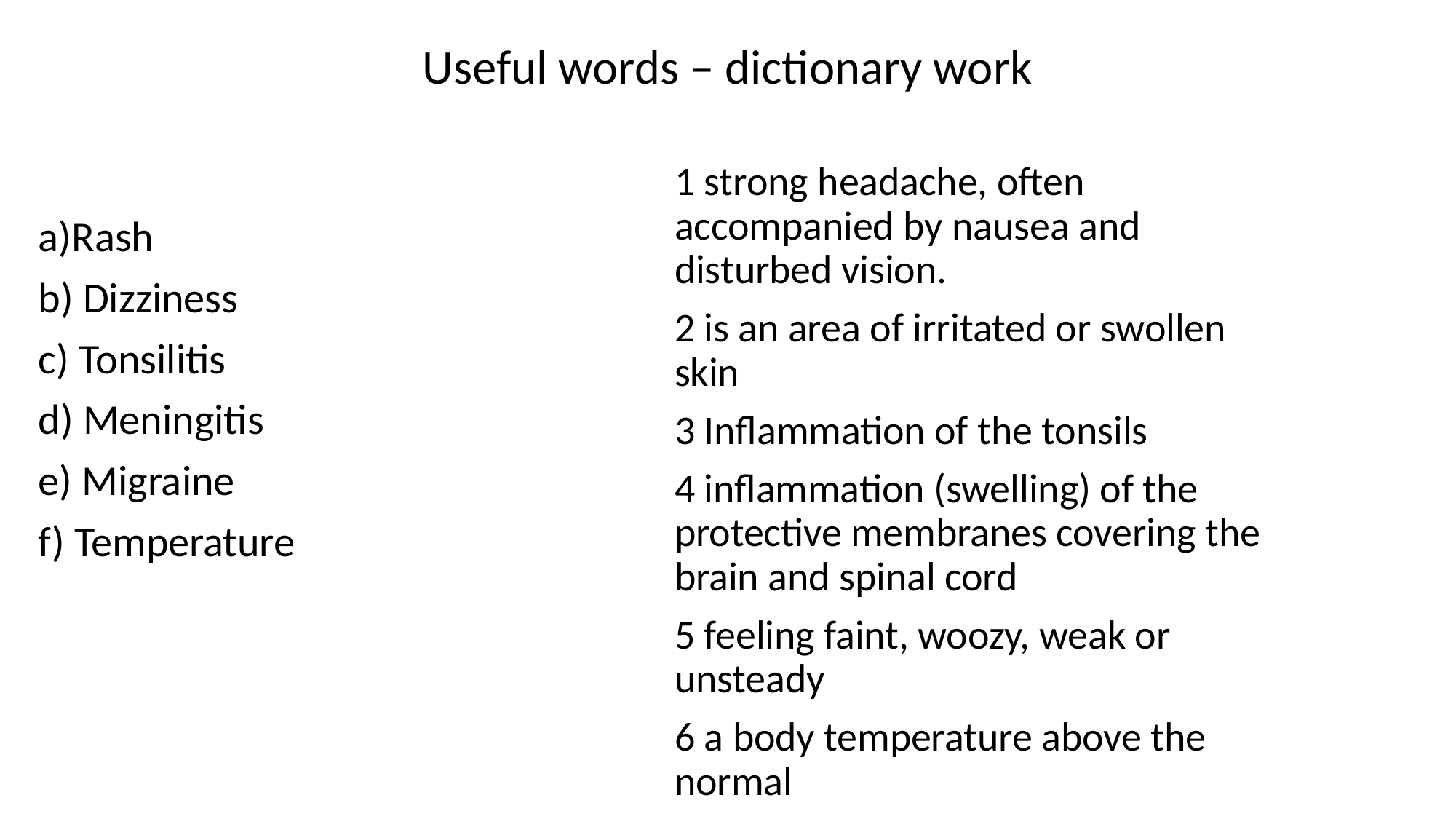

# Useful words – dictionary work
1 strong headache, often accompanied by nausea and disturbed vision.
2 is an area of irritated or swollen skin
3 Inflammation of the tonsils
4 inflammation (swelling) of the protective membranes covering the brain and spinal cord
5 feeling faint, woozy, weak or unsteady
6 a body temperature above the normal

a)Rash
b) Dizziness
c) Tonsilitis
d) Meningitis
e) Migraine
f) Temperature